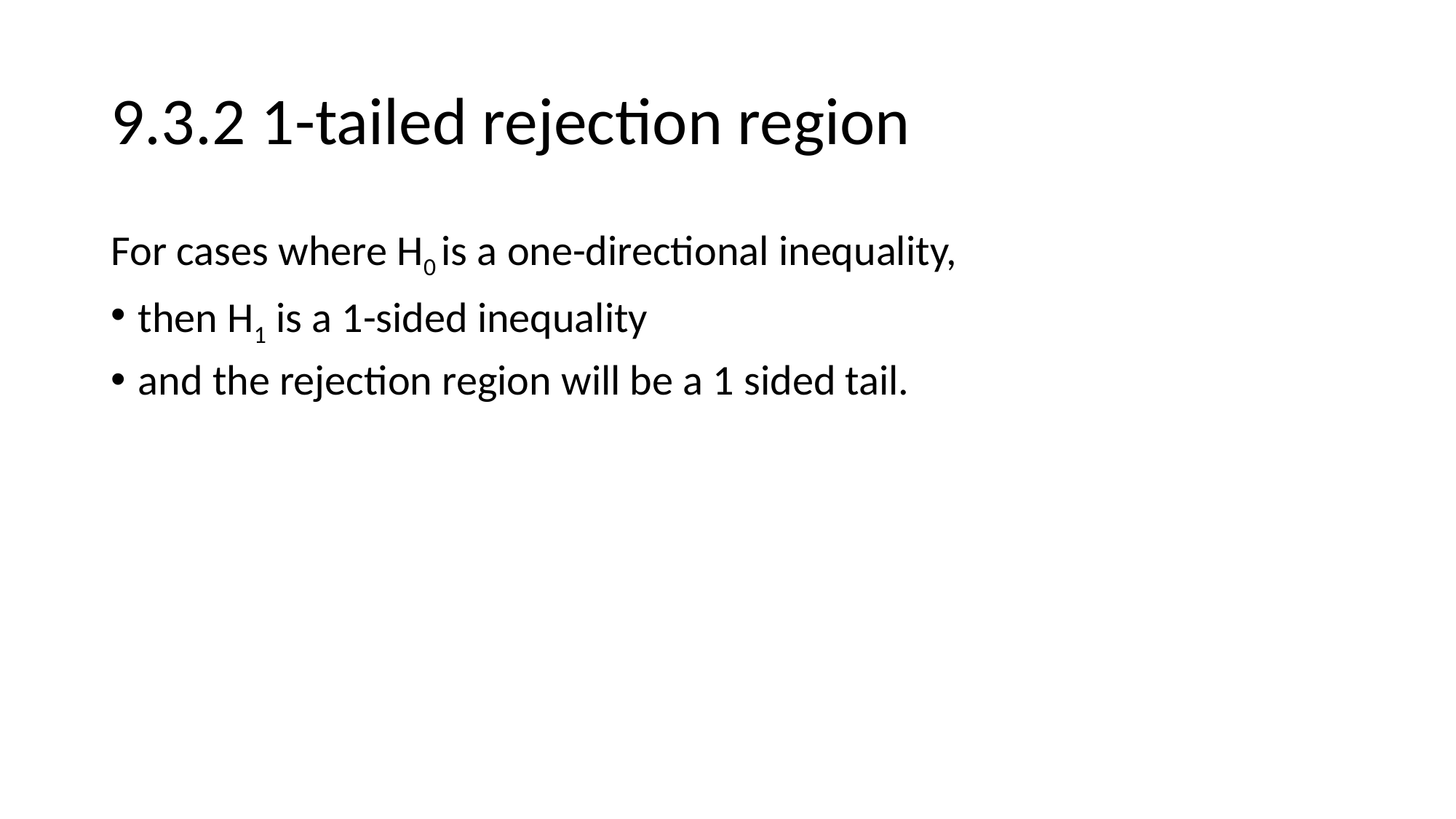

# 9.3.2 1-tailed rejection region
For cases where H0 is a one-directional inequality,
then H1 is a 1-sided inequality
and the rejection region will be a 1 sided tail.